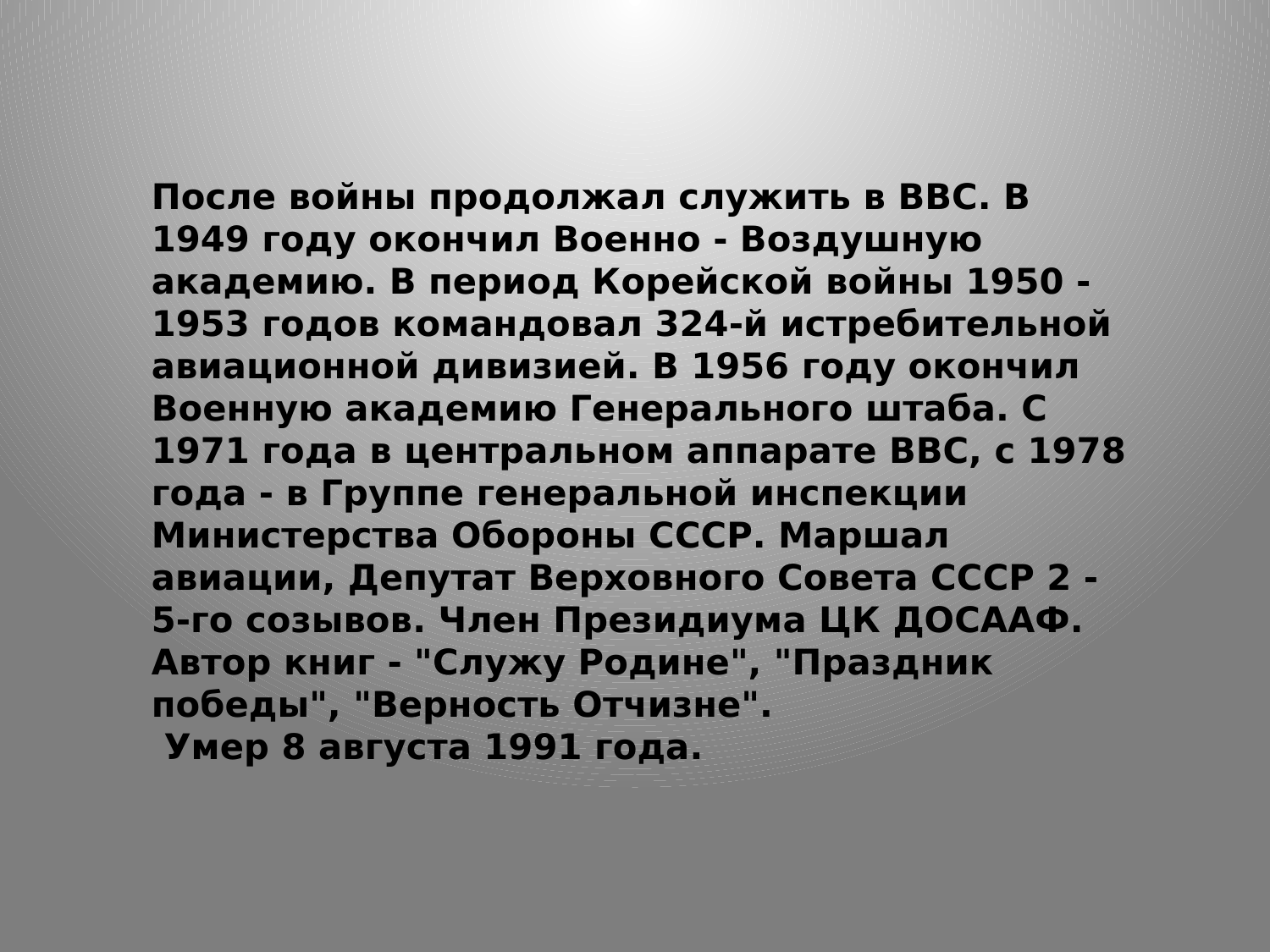

После войны продолжал служить в ВВС. В 1949 году окончил Военно - Воздушную академию. В период Корейской войны 1950 - 1953 годов командовал 324-й истребительной авиационной дивизией. В 1956 году окончил Военную академию Генерального штаба. С 1971 года в центральном аппарате ВВС, с 1978 года - в Группе генеральной инспекции Министерства Обороны СССР. Маршал авиации, Депутат Верховного Совета СССР 2 - 5-го созывов. Член Президиума ЦК ДОСААФ. Автор книг - "Служу Родине", "Праздник победы", "Верность Отчизне".
 Умер 8 августа 1991 года.